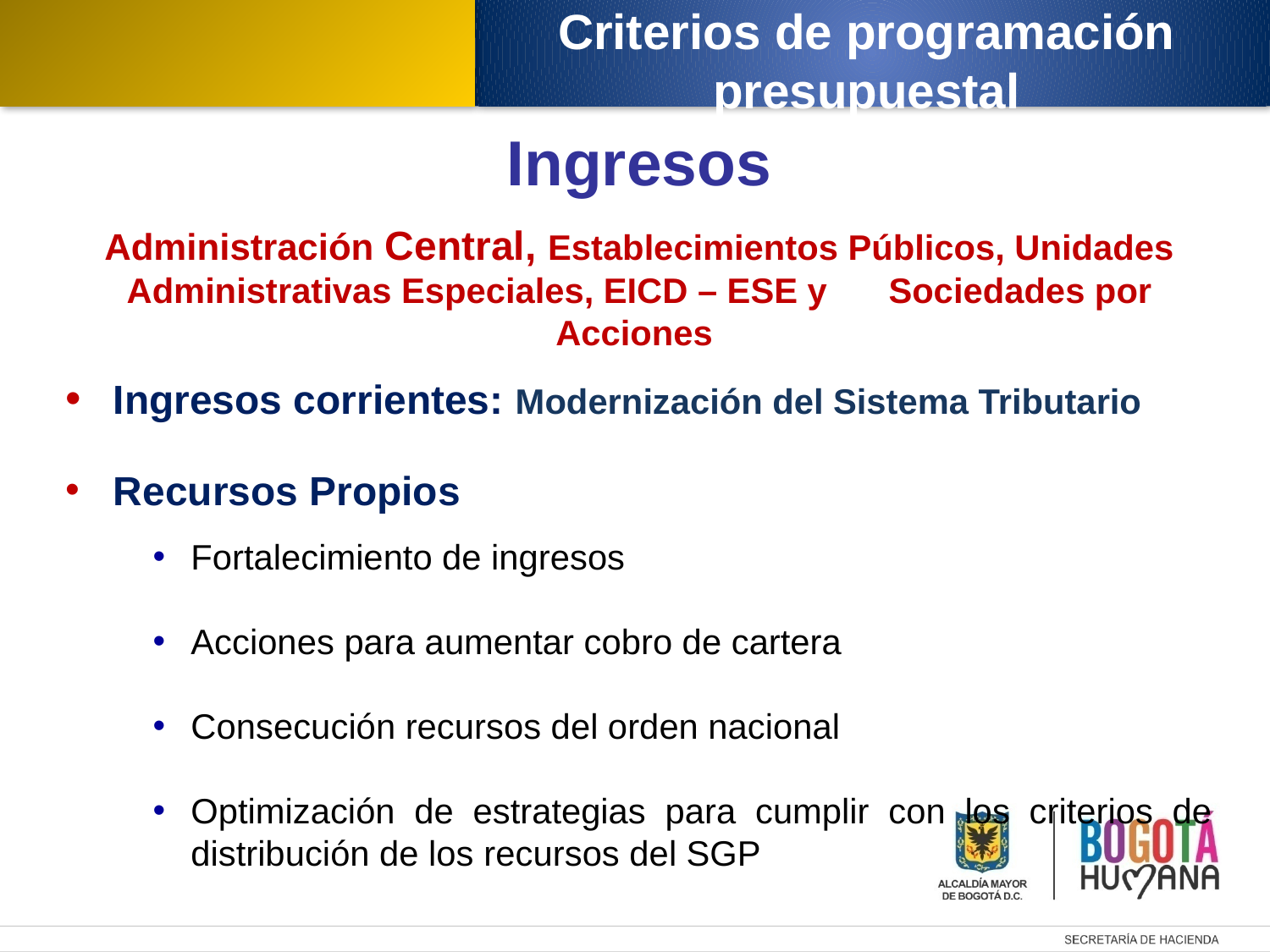

Criterios de programación presupuestal
Ingresos

Administración Central, Establecimientos Públicos, Unidades Administrativas Especiales, EICD – ESE y	Sociedades por Acciones

Ingresos corrientes: Modernización del Sistema Tributario

Recursos Propios

Fortalecimiento de ingresos

Acciones para aumentar cobro de cartera

Consecución recursos del orden nacional

Optimización de estrategias para cumplir con los criterios de distribución de los recursos del SGP